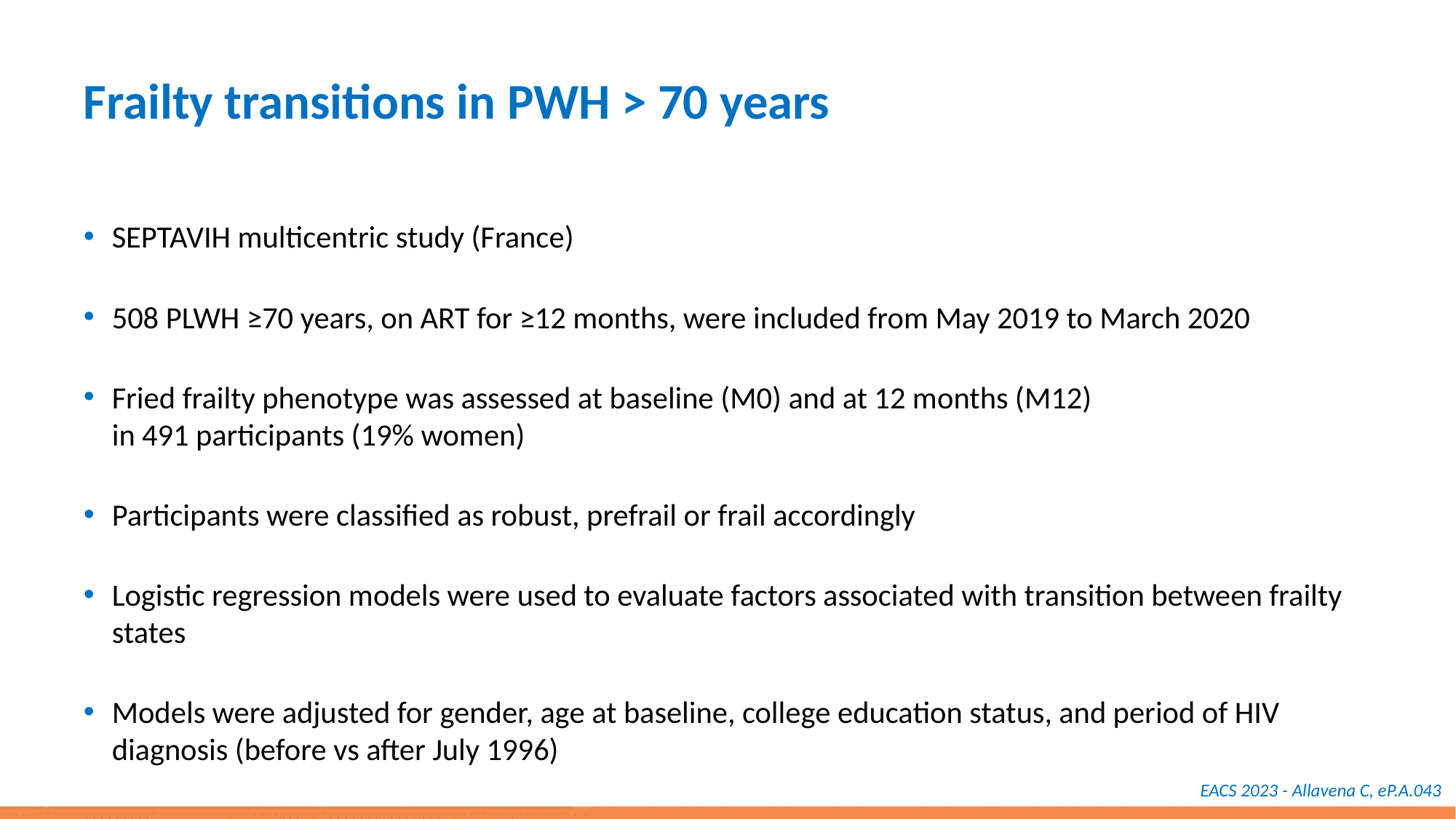

# Frailty transitions in PWH > 70 years
SEPTAVIH multicentric study (France)
508 PLWH ≥70 years, on ART for ≥12 months, were included from May 2019 to March 2020
Fried frailty phenotype was assessed at baseline (M0) and at 12 months (M12)
in 491 participants (19% women)
Participants were classified as robust, prefrail or frail accordingly
Logistic regression models were used to evaluate factors associated with transition between frailty states
Models were adjusted for gender, age at baseline, college education status, and period of HIV diagnosis (before vs after July 1996)
EACS 2023 - Allavena C, eP.A.043